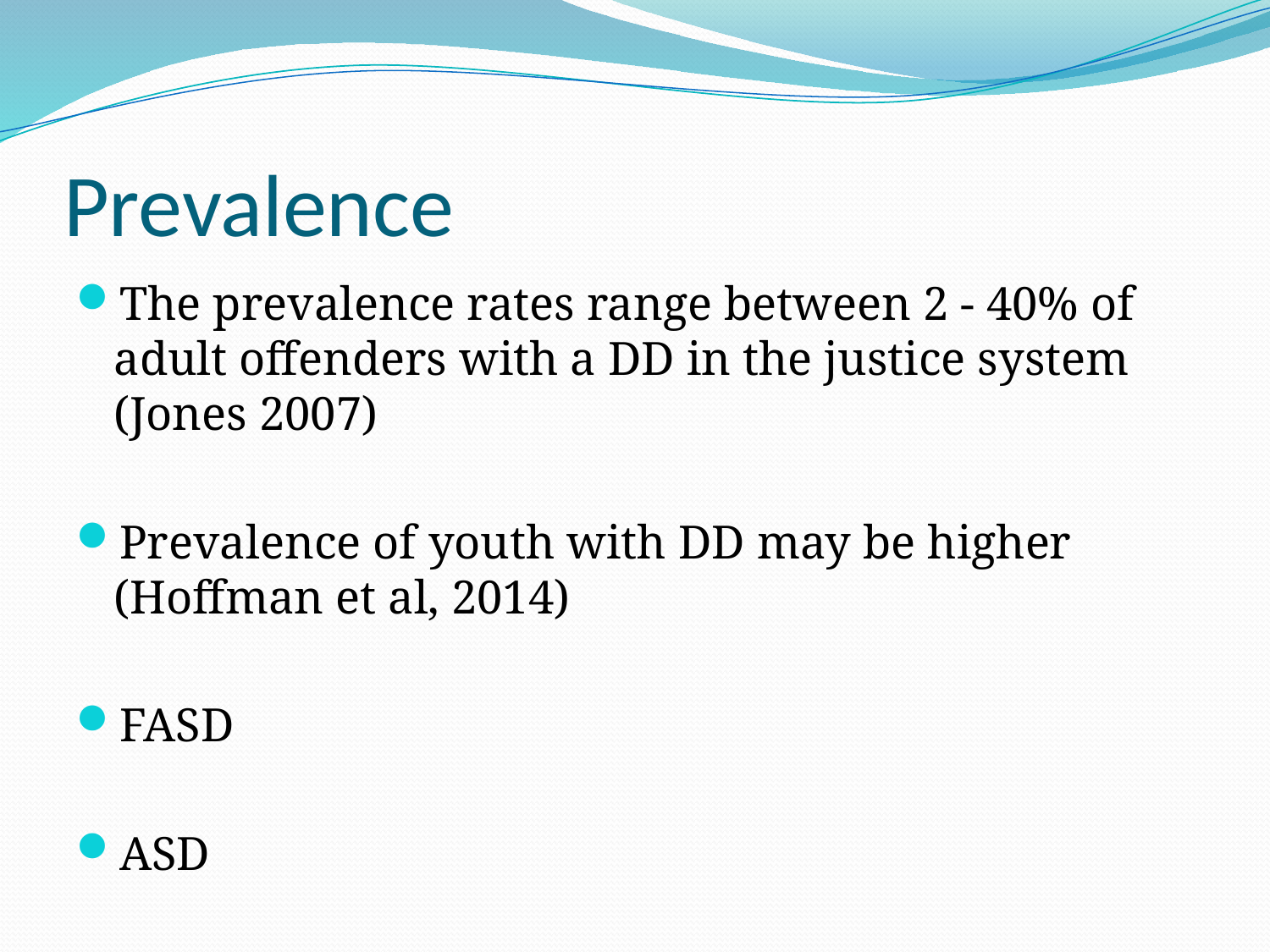

# Prevalence
The prevalence rates range between 2 - 40% of adult offenders with a DD in the justice system (Jones 2007)

Prevalence of youth with DD may be higher (Hoffman et al, 2014)

FASD

ASD